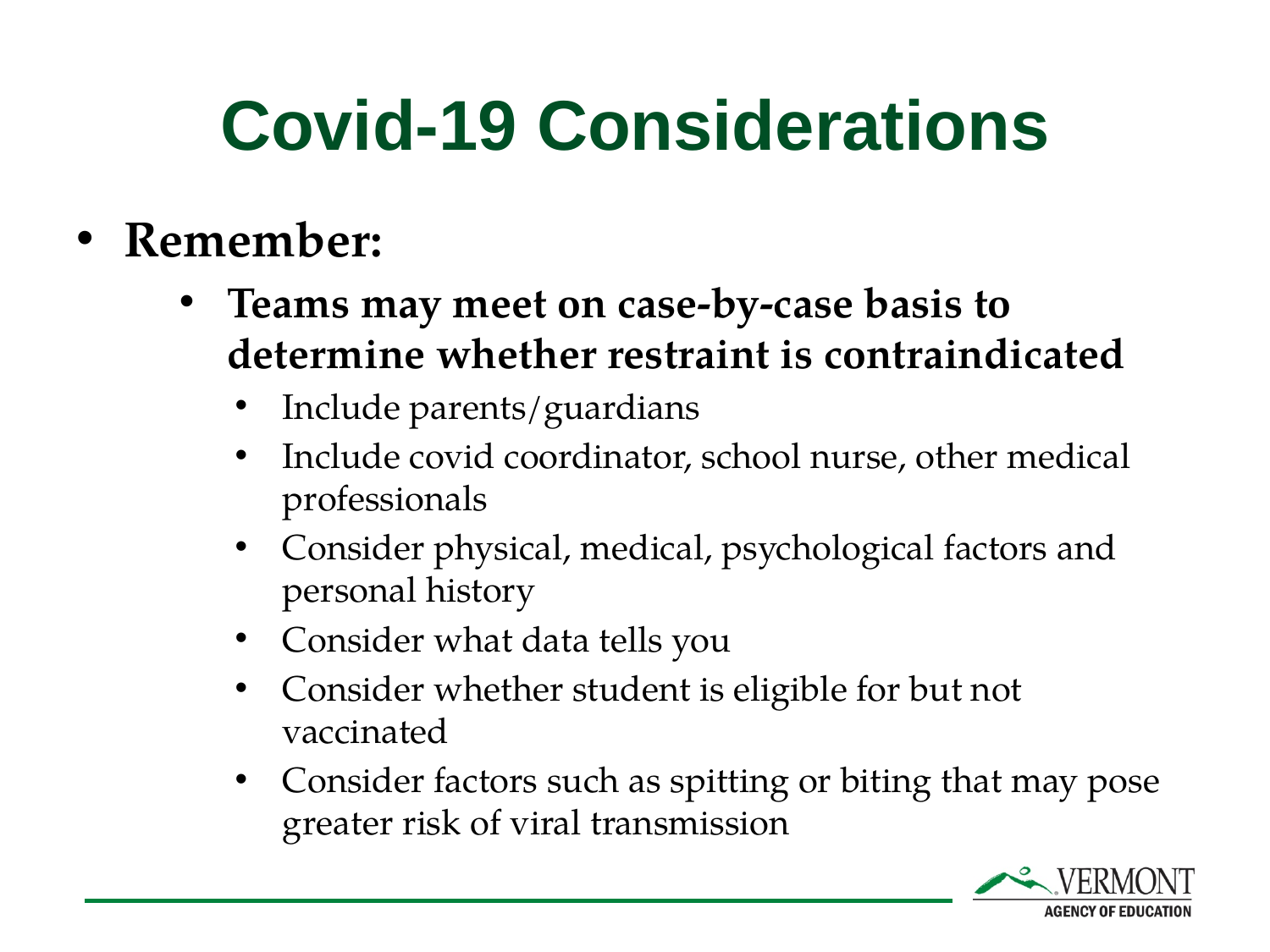

# Covid-19 Considerations
Remember:
Teams may meet on case-by-case basis to determine whether restraint is contraindicated
Include parents/guardians
Include covid coordinator, school nurse, other medical professionals
Consider physical, medical, psychological factors and personal history
Consider what data tells you
Consider whether student is eligible for but not vaccinated
Consider factors such as spitting or biting that may pose greater risk of viral transmission